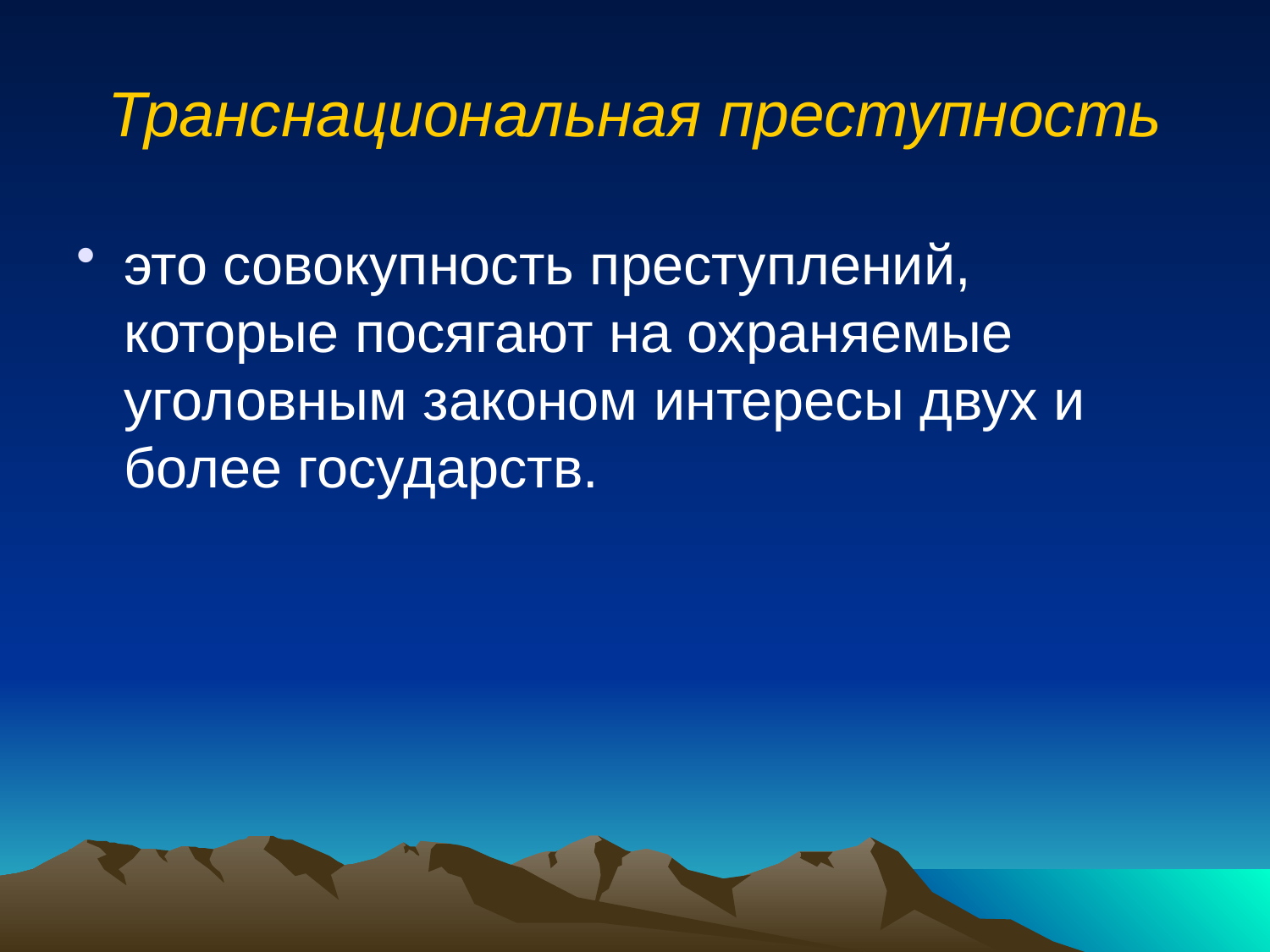

# Транснациональная преступность
это совокупность преступлений, которые посягают на охраняемые уголовным законом интересы двух и более государств.